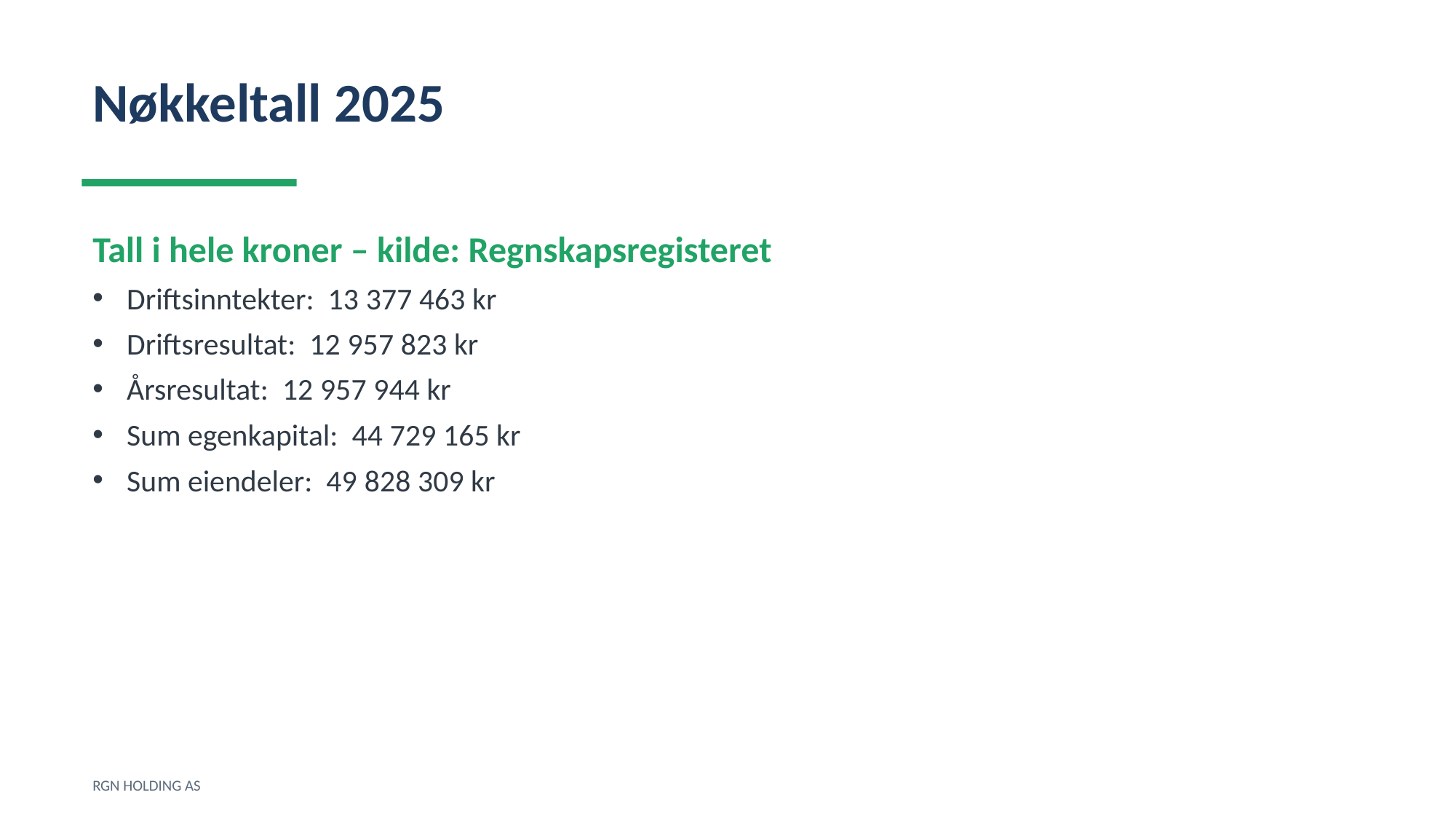

Nøkkeltall 2025

Tall i hele kroner – kilde: Regnskapsregisteret
Driftsinntekter:  13 377 463 kr
Driftsresultat:  12 957 823 kr
Årsresultat:  12 957 944 kr
Sum egenkapital:  44 729 165 kr
Sum eiendeler:  49 828 309 kr
RGN HOLDING AS